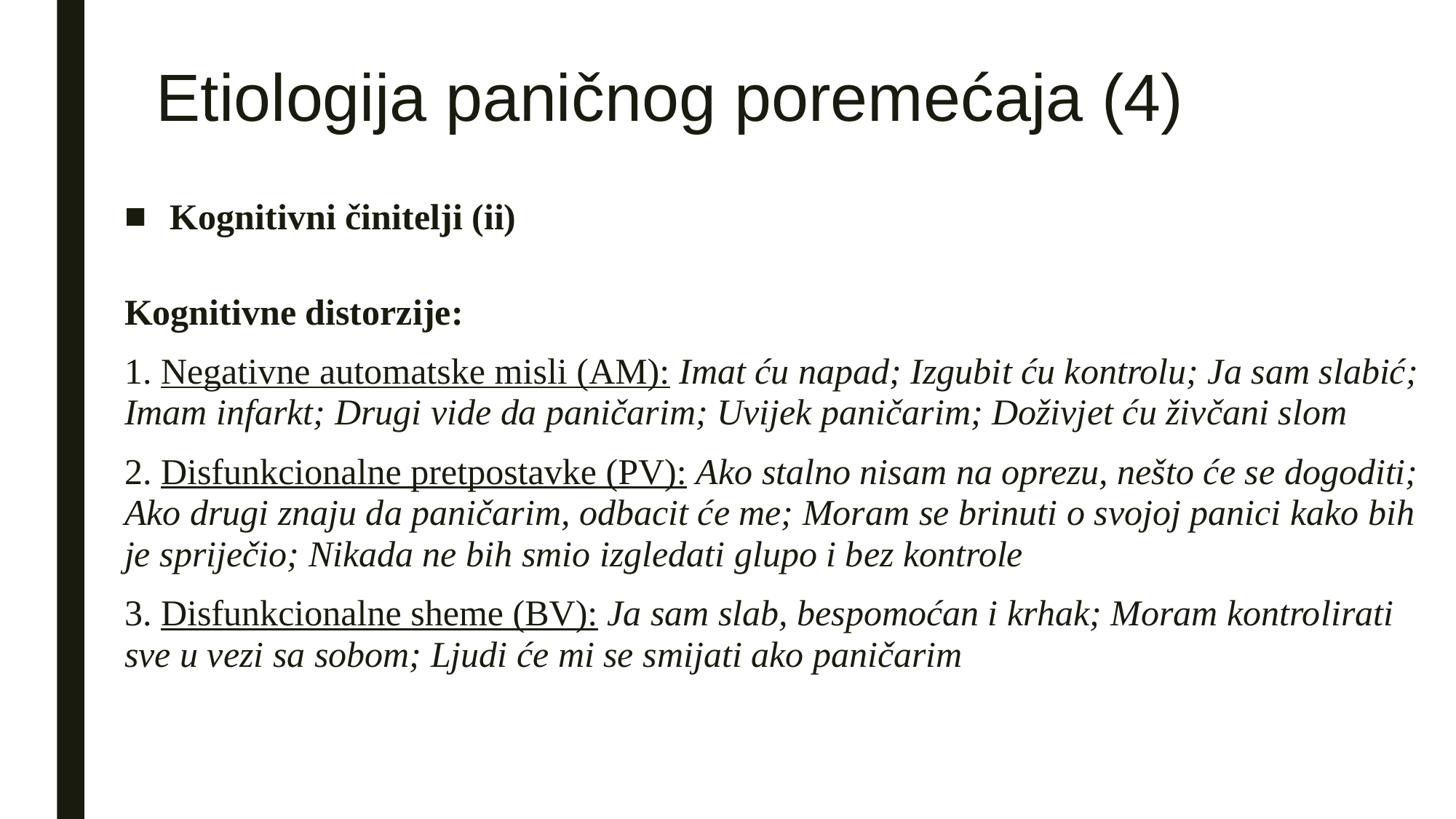

# Etiologija paničnog poremećaja (4)
Kognitivni činitelji (ii)

Kognitivne distorzije:
1. Negativne automatske misli (AM): Imat ću napad; Izgubit ću kontrolu; Ja sam slabić; Imam infarkt; Drugi vide da paničarim; Uvijek paničarim; Doživjet ću živčani slom
2. Disfunkcionalne pretpostavke (PV): Ako stalno nisam na oprezu, nešto će se dogoditi; Ako drugi znaju da paničarim, odbacit će me; Moram se brinuti o svojoj panici kako bih je spriječio; Nikada ne bih smio izgledati glupo i bez kontrole
3. Disfunkcionalne sheme (BV): Ja sam slab, bespomoćan i krhak; Moram kontrolirati sve u vezi sa sobom; Ljudi će mi se smijati ako paničarim